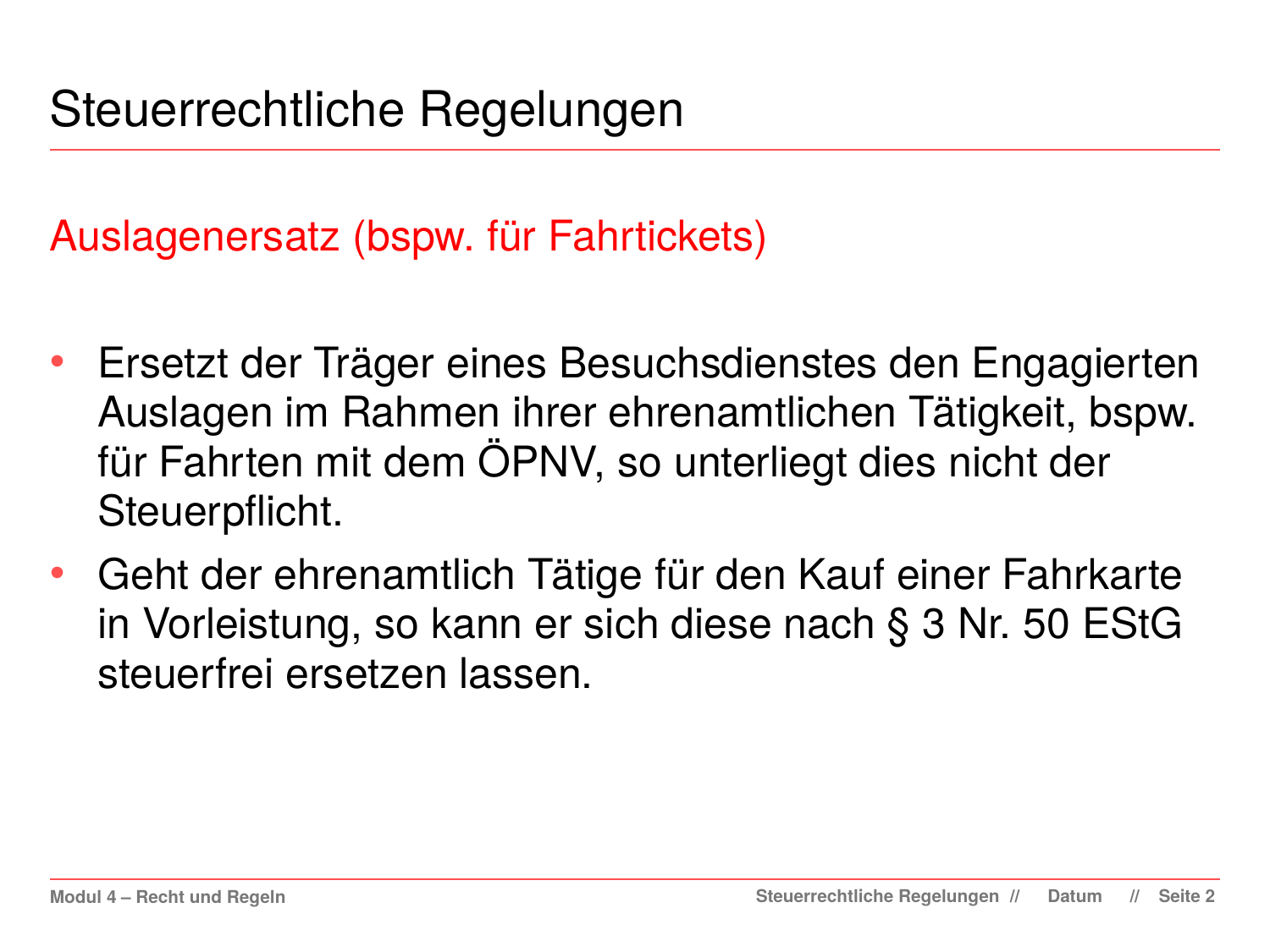

# Steuerrechtliche Regelungen
Auslagenersatz (bspw. für Fahrtickets)

Ersetzt der Träger eines Besuchsdienstes den Engagierten Auslagen im Rahmen ihrer ehrenamtlichen Tätigkeit, bspw. für Fahrten mit dem ÖPNV, so unterliegt dies nicht der Steuerpflicht.
Geht der ehrenamtlich Tätige für den Kauf einer Fahrkarte in Vorleistung, so kann er sich diese nach § 3 Nr. 50 EStG steuerfrei ersetzen lassen.

Steuerrechtliche Regelungen
Datum
Seite 2